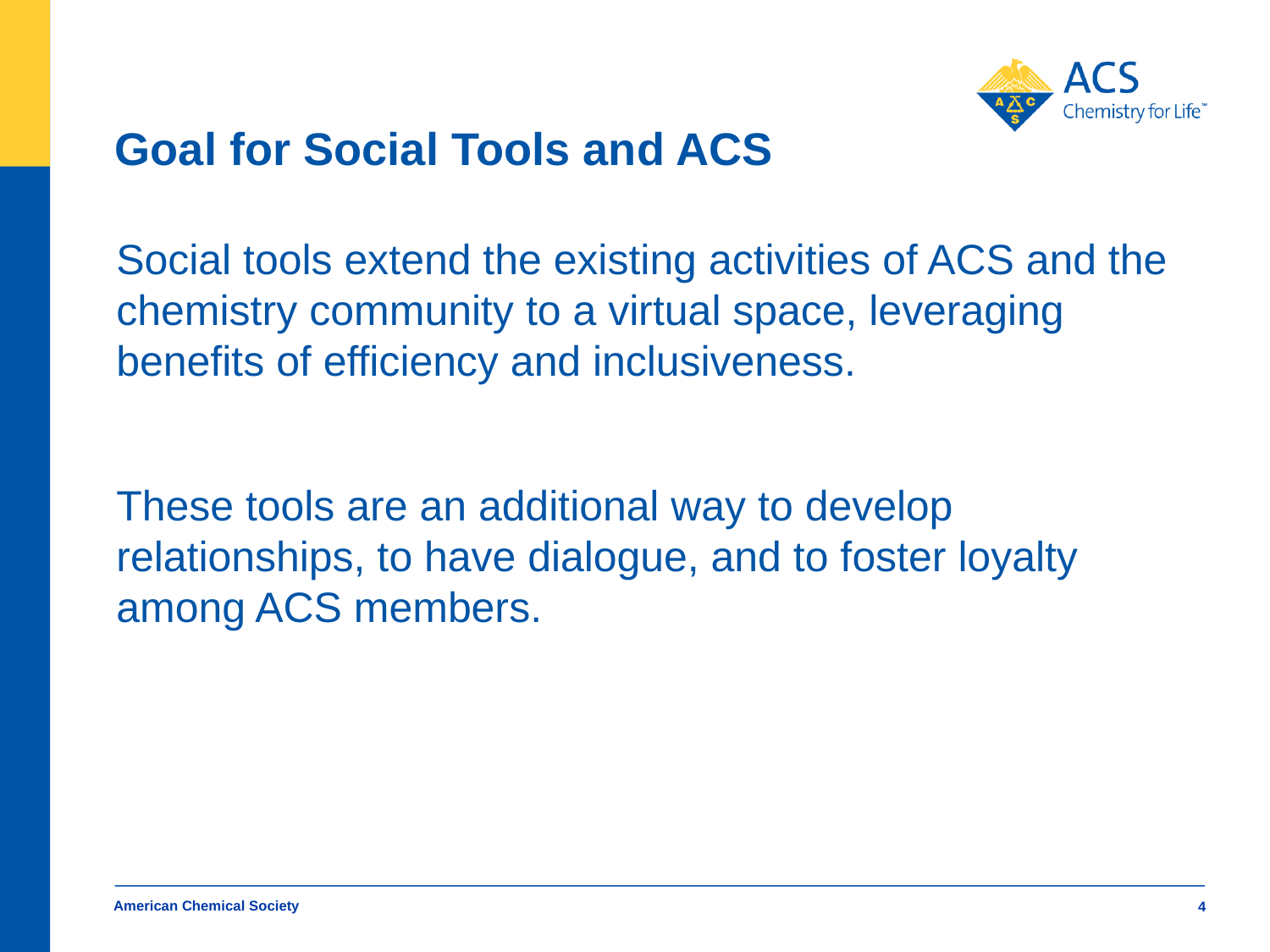

# Goal for Social Tools and ACS
Social tools extend the existing activities of ACS and the chemistry community to a virtual space, leveraging benefits of efficiency and inclusiveness.

These tools are an additional way to develop relationships, to have dialogue, and to foster loyalty among ACS members.

American Chemical Society
4